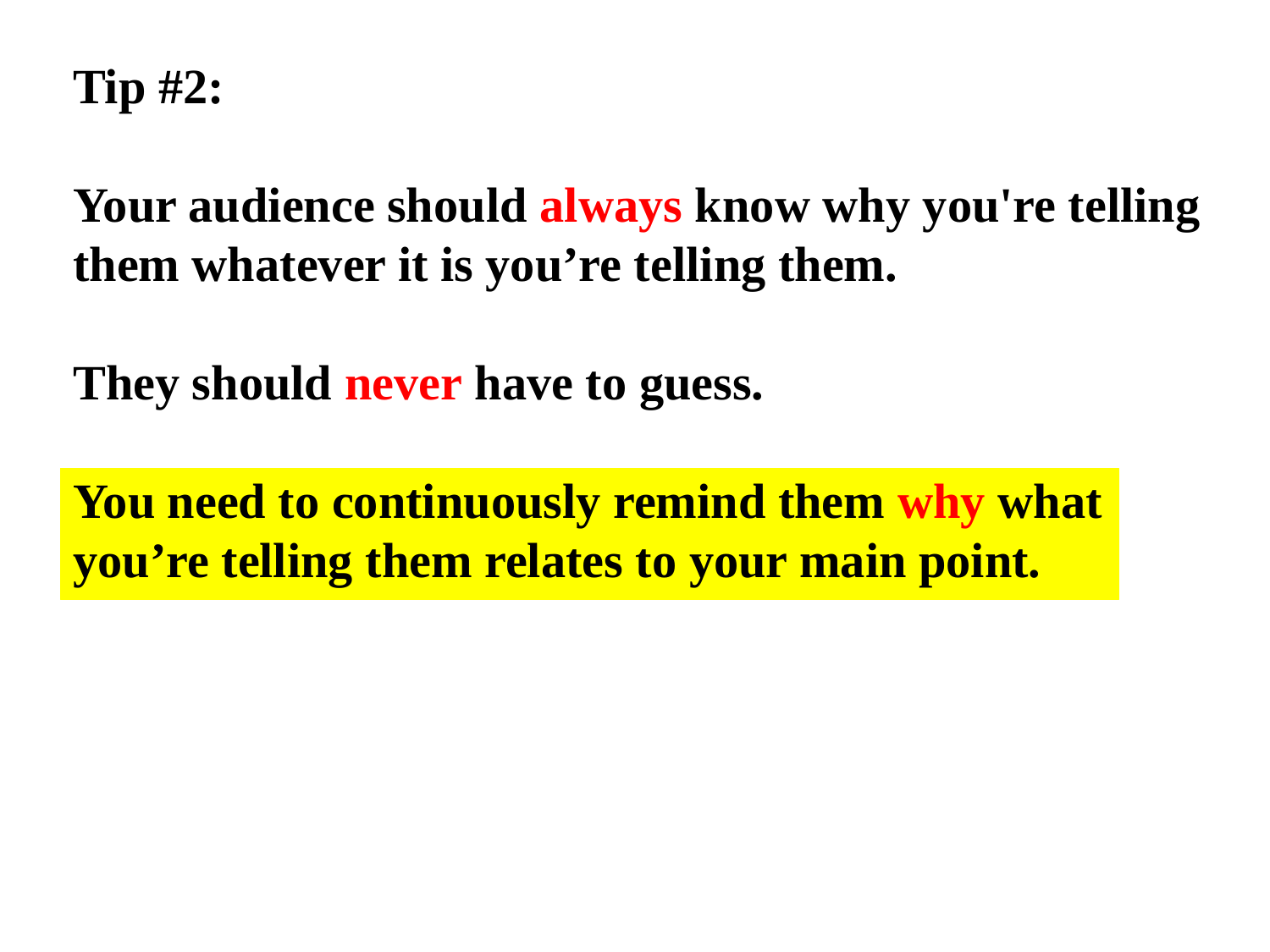

Tip #2:

Your audience should always know why you're telling them whatever it is you’re telling them.

They should never have to guess.

You need to continuously remind them why what you’re telling them relates to your main point.